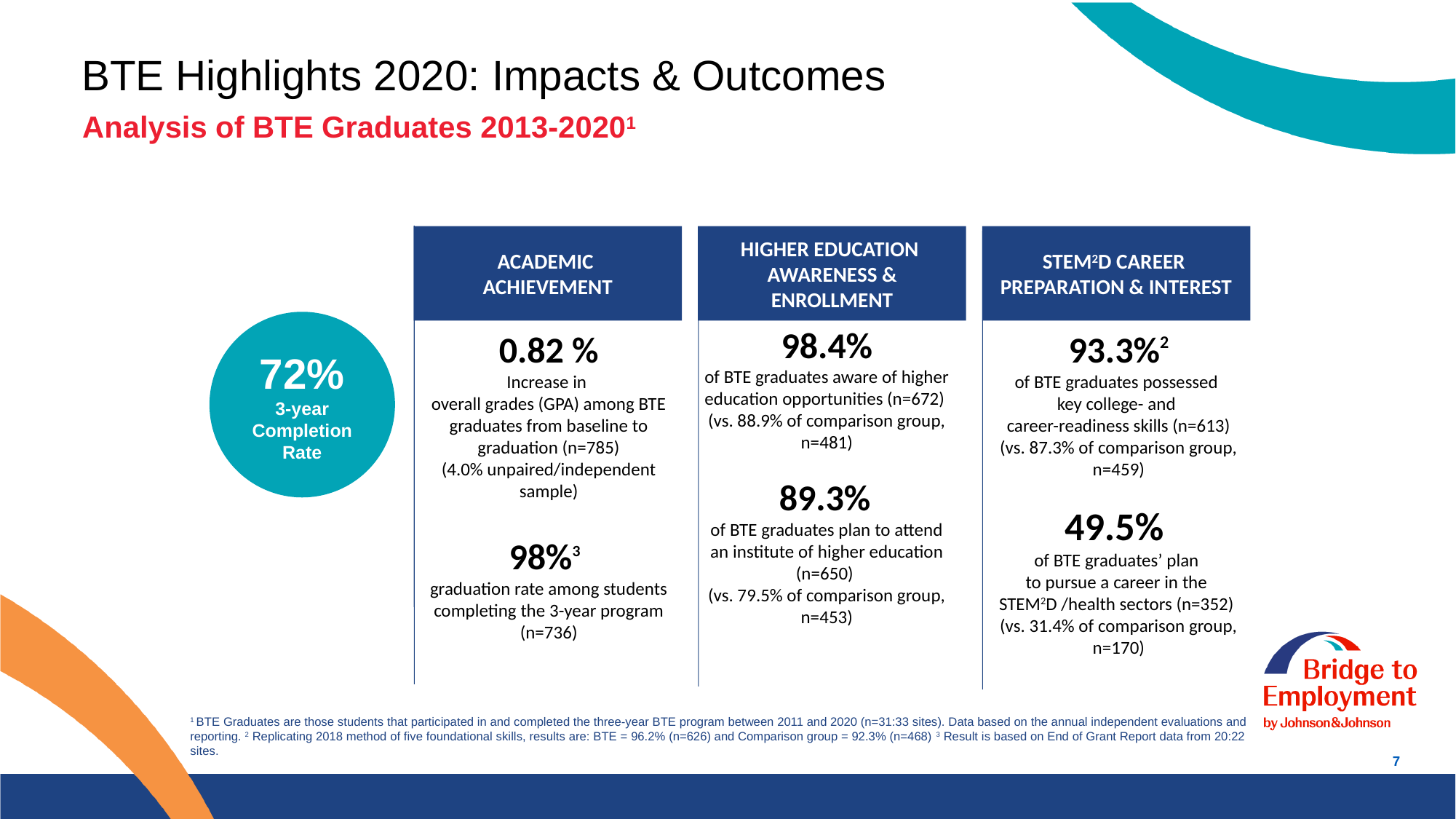

# BTE Highlights 2020: Impacts & Outcomes
Analysis of BTE Graduates 2013-20201

academic
achievement
Higher Education
Awareness & Enrollment
STEM2D Career
Preparation & Interest

32%
72%
3-year Completion Rate
98.4%
of BTE graduates aware of higher education opportunities (n=672)
(vs. 88.9% of comparison group, n=481)

89.3%
of BTE graduates plan to attend an institute of higher education (n=650)
(vs. 79.5% of comparison group, n=453)

0.82 %
Increase in
overall grades (GPA) among BTE graduates from baseline to graduation (n=785)
(4.0% unpaired/independent sample)

98%3
graduation rate among students completing the 3-year program (n=736)
93.3%2
of BTE graduates possessed
key college- and
career-readiness skills (n=613)
(vs. 87.3% of comparison group, n=459)

49.5%
of BTE graduates’ plan
to pursue a career in the
STEM2D /health sectors (n=352)
(vs. 31.4% of comparison group, n=170)

1 BTE Graduates are those students that participated in and completed the three-year BTE program between 2011 and 2020 (n=31:33 sites). Data based on the annual independent evaluations and reporting. 2 Replicating 2018 method of five foundational skills, results are: BTE = 96.2% (n=626) and Comparison group = 92.3% (n=468) 3 Result is based on End of Grant Report data from 20:22 sites.
7